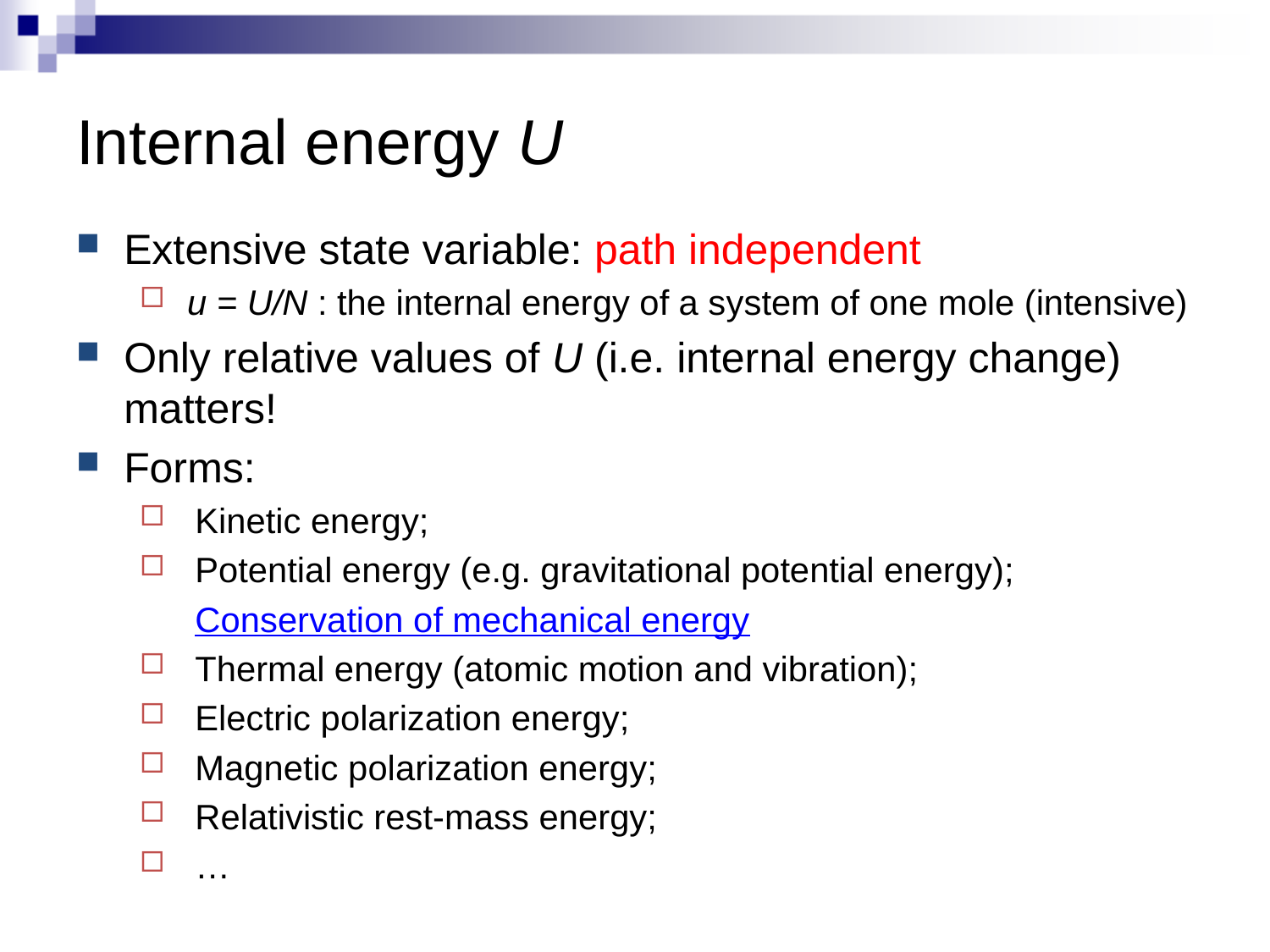

# Internal energy U
Extensive state variable: path independent
u = U/N : the internal energy of a system of one mole (intensive)
Only relative values of U (i.e. internal energy change) matters!
Forms:
Kinetic energy;
Potential energy (e.g. gravitational potential energy);
	Conservation of mechanical energy
Thermal energy (atomic motion and vibration);
Electric polarization energy;
Magnetic polarization energy;
Relativistic rest-mass energy;
…